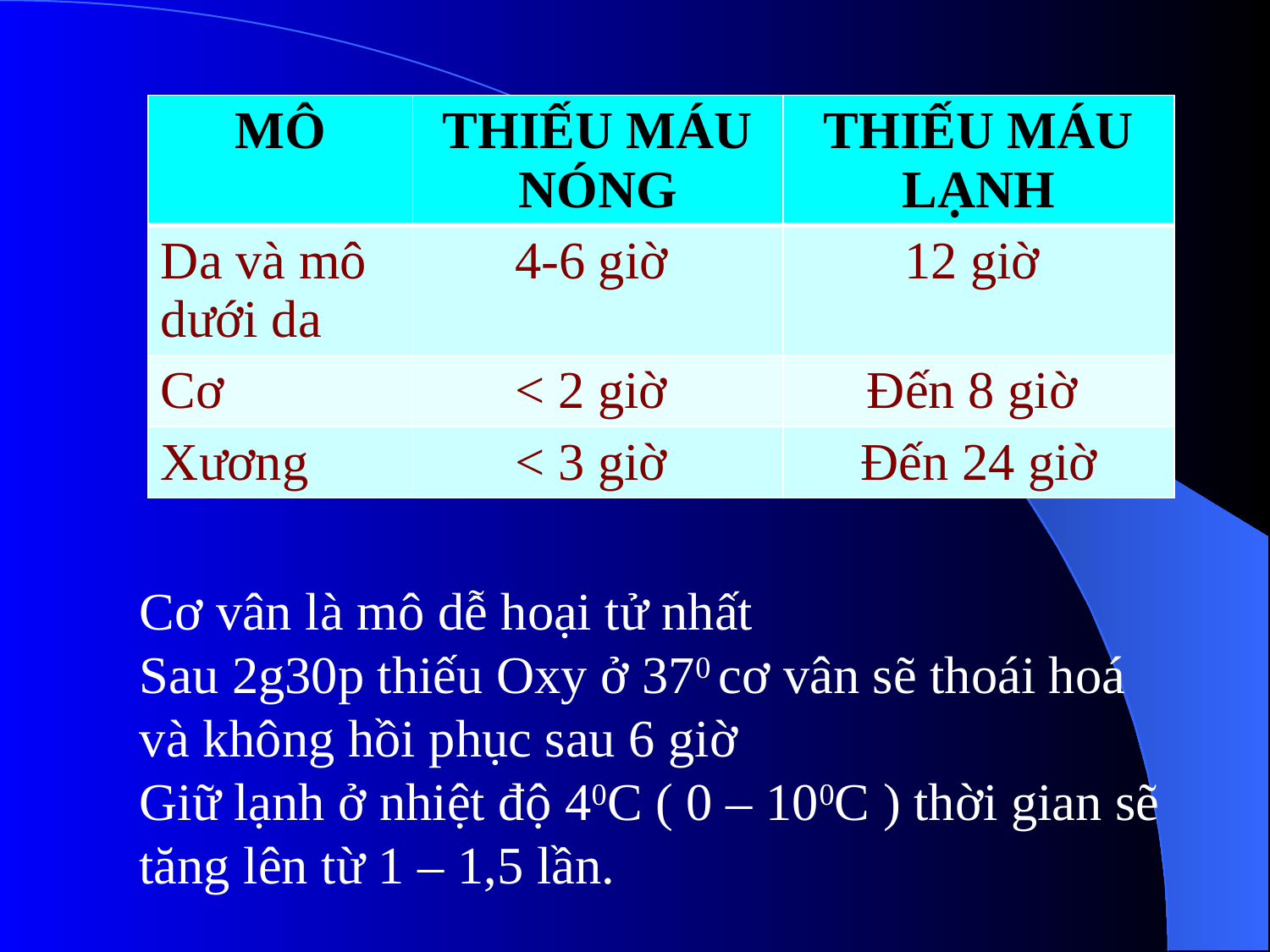

| MÔ | THIẾU MÁU NÓNG | THIẾU MÁU LẠNH |
| --- | --- | --- |
| Da và mô dưới da | 4-6 giờ | 12 giờ |
| Cơ | < 2 giờ | Đến 8 giờ |
| Xương | < 3 giờ | Đến 24 giờ |
Cơ vân là mô dễ hoại tử nhất
Sau 2g30p thiếu Oxy ở 370 cơ vân sẽ thoái hoá và không hồi phục sau 6 giờ
Giữ lạnh ở nhiệt độ 40C ( 0 – 100C ) thời gian sẽ tăng lên từ 1 – 1,5 lần.